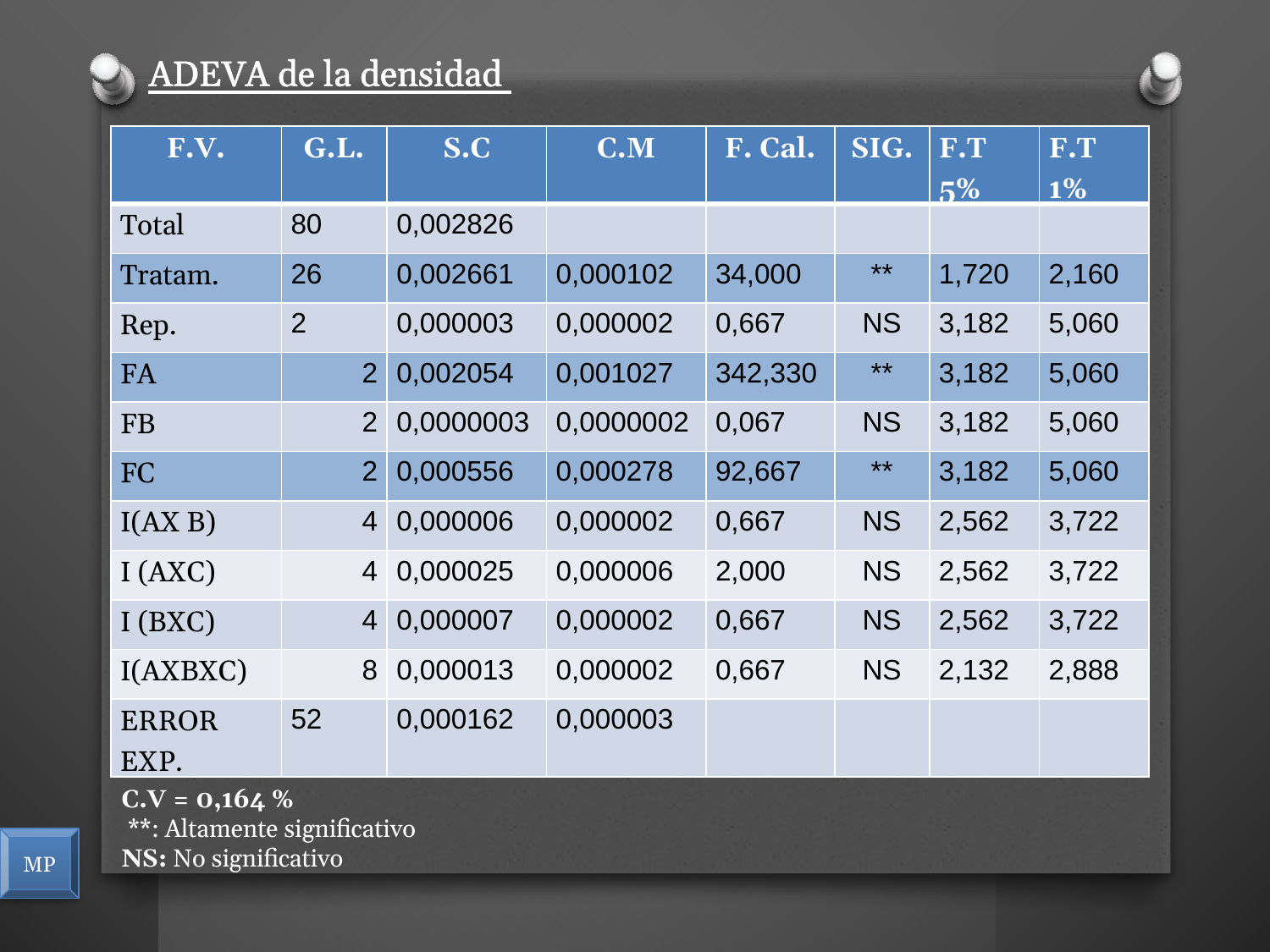

ADEVA de la densidad
| F.V. | G.L. | S.C | C.M | F. Cal. | SIG. | F.T 5% | F.T 1% |
| --- | --- | --- | --- | --- | --- | --- | --- |
| Total | 80 | 0,002826 |  |  |  |  |  |
| Tratam. | 26 | 0,002661 | 0,000102 | 34,000 | \*\* | 1,720 | 2,160 |
| Rep. | 2 | 0,000003 | 0,000002 | 0,667 | NS | 3,182 | 5,060 |
| FA | 2 | 0,002054 | 0,001027 | 342,330 | \*\* | 3,182 | 5,060 |
| FB | 2 | 0,0000003 | 0,0000002 | 0,067 | NS | 3,182 | 5,060 |
| FC | 2 | 0,000556 | 0,000278 | 92,667 | \*\* | 3,182 | 5,060 |
| I(AX B) | 4 | 0,000006 | 0,000002 | 0,667 | NS | 2,562 | 3,722 |
| I (AXC) | 4 | 0,000025 | 0,000006 | 2,000 | NS | 2,562 | 3,722 |
| I (BXC) | 4 | 0,000007 | 0,000002 | 0,667 | NS | 2,562 | 3,722 |
| I(AXBXC) | 8 | 0,000013 | 0,000002 | 0,667 | NS | 2,132 | 2,888 |
| ERROR EXP. | 52 | 0,000162 | 0,000003 |  |  |  |  |
C.V = 0,164 %
 **: Altamente significativo
NS: No significativo
MP